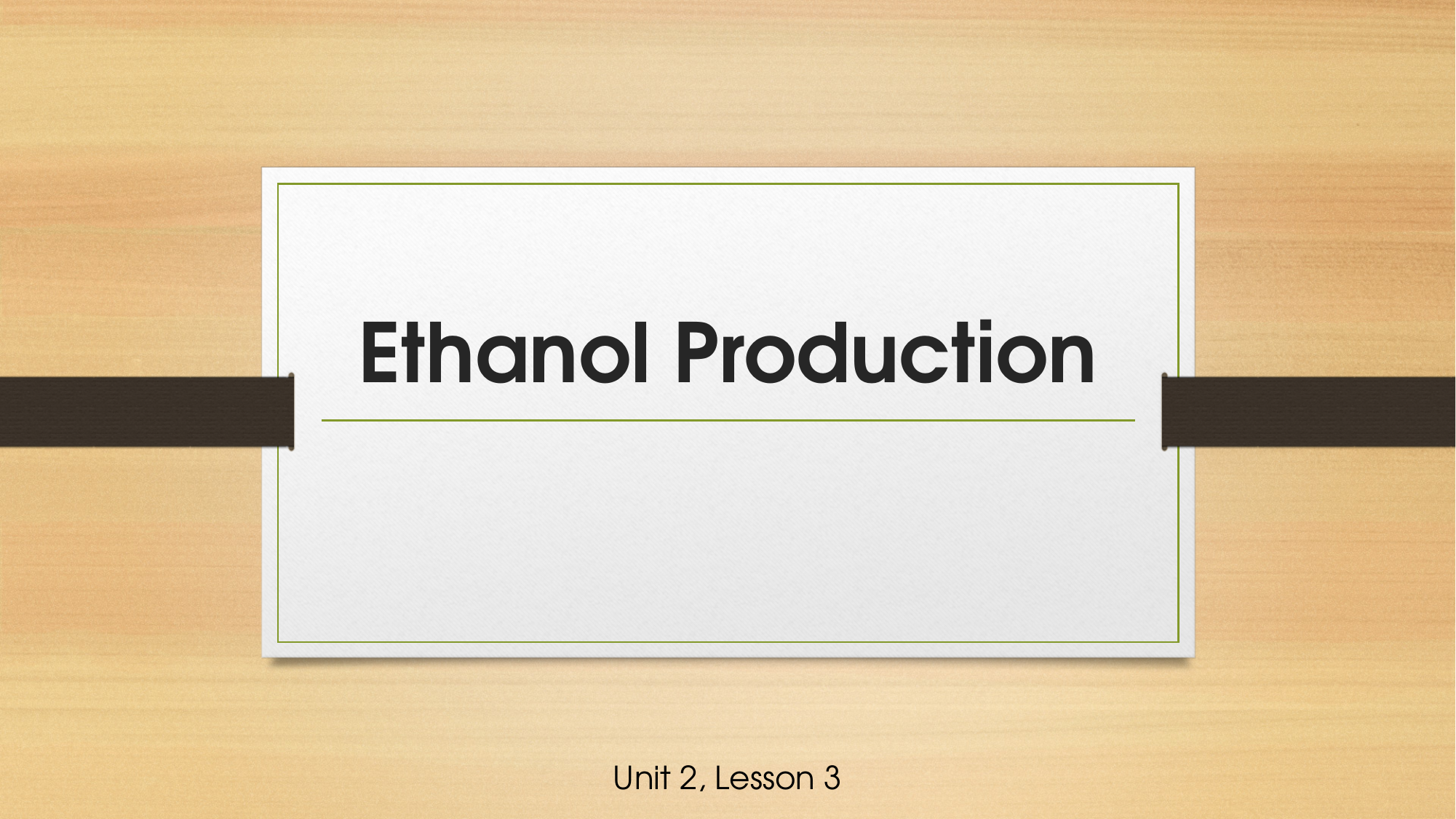

# Ethanol Production
Unit 2, Lesson 3